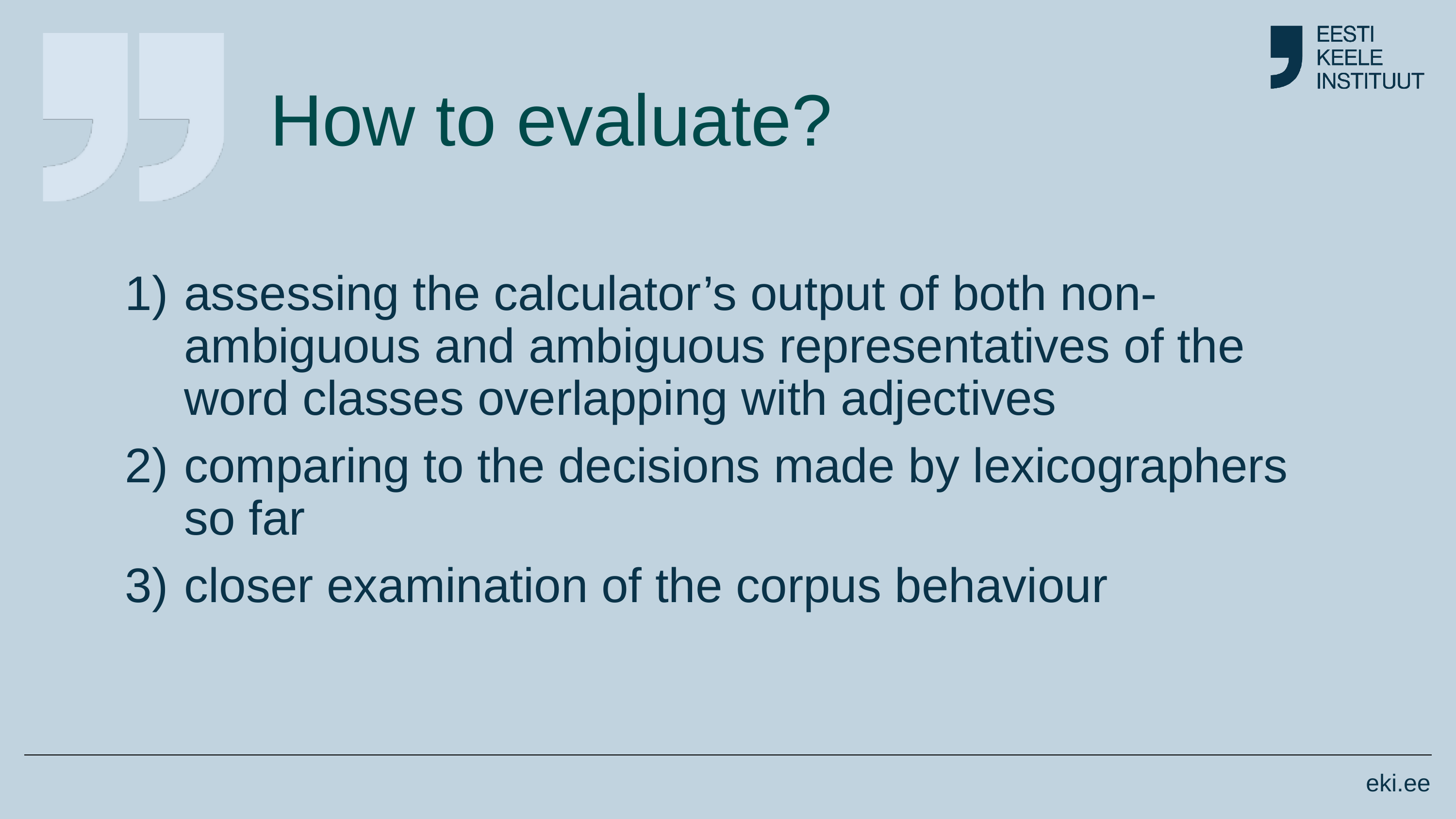

# How to evaluate?
assessing the calculator’s output of both non-ambiguous and ambiguous representatives of the word classes overlapping with adjectives
comparing to the decisions made by lexicographers so far
closer examination of the corpus behaviour